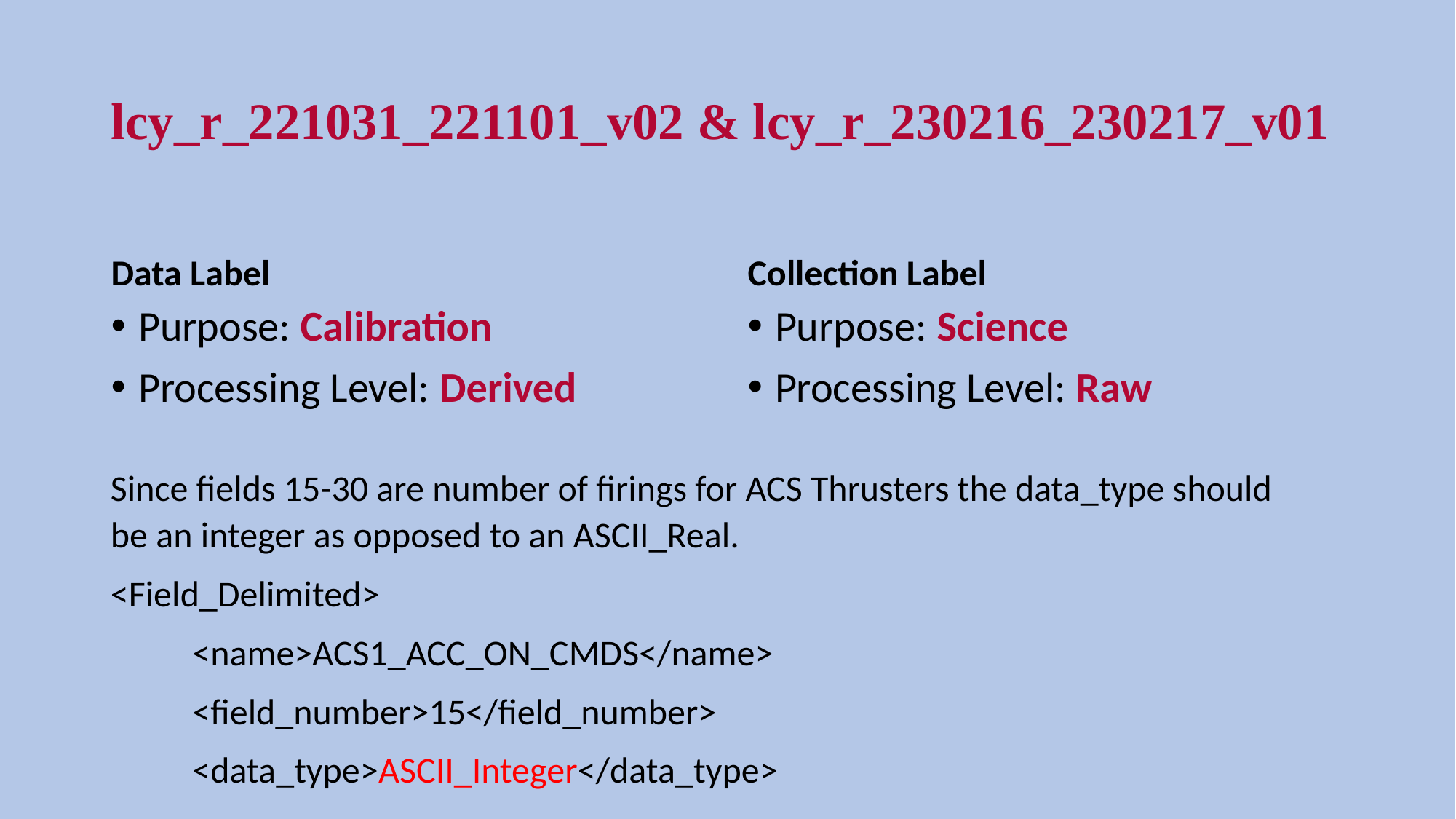

# lcy_r_221031_221101_v02 & lcy_r_230216_230217_v01
Data Label
Collection Label
Purpose: Calibration
Processing Level: Derived
Purpose: Science
Processing Level: Raw
Since fields 15-30 are number of firings for ACS Thrusters the data_type should be an integer as opposed to an ASCII_Real.
<Field_Delimited>
          <name>ACS1_ACC_ON_CMDS</name>
          <field_number>15</field_number>
          <data_type>ASCII_Integer</data_type>